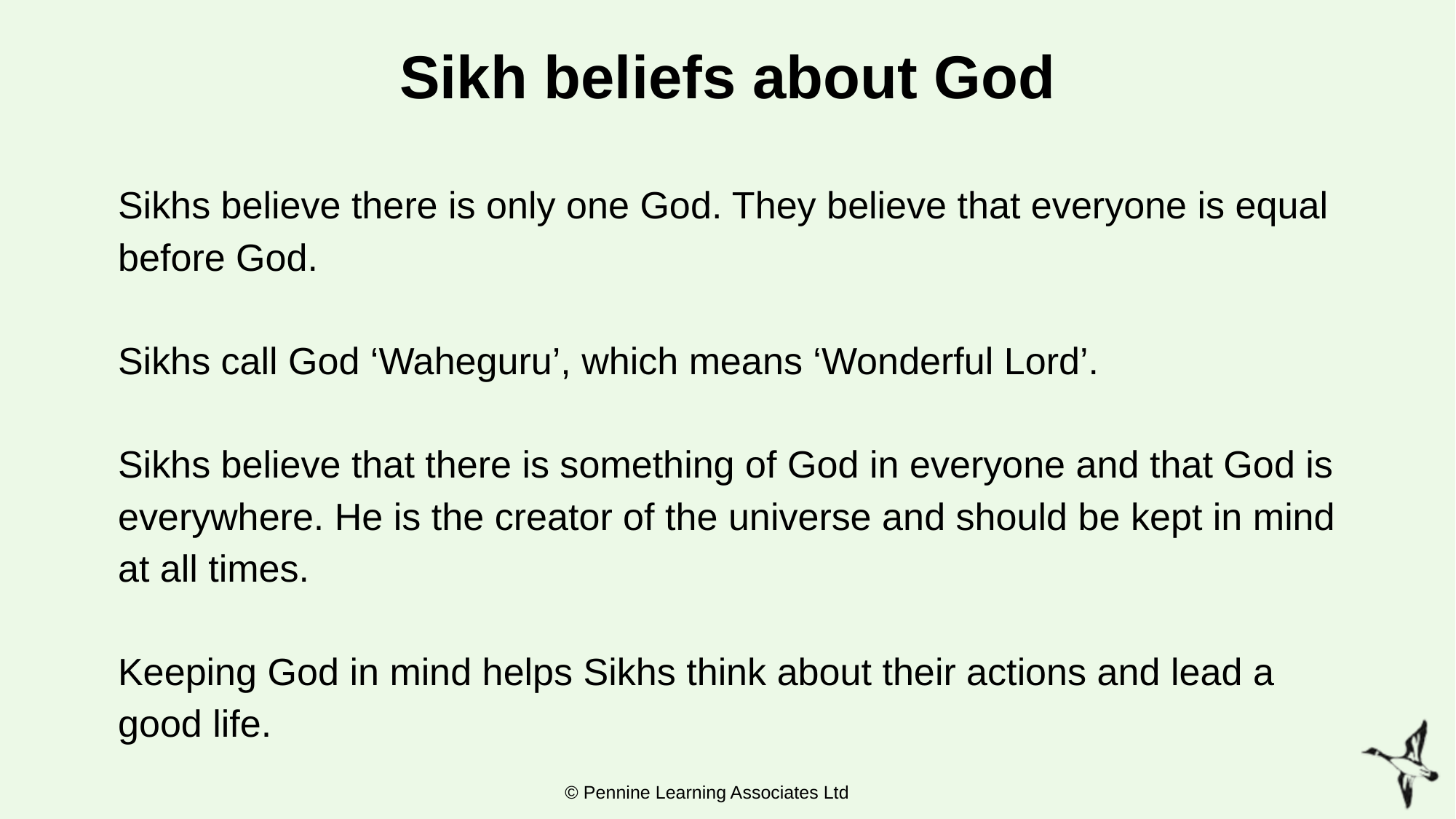

# Sikh beliefs about God
Sikhs believe there is only one God. They believe that everyone is equal before God.

Sikhs call God ‘Waheguru’, which means ‘Wonderful Lord’.

Sikhs believe that there is something of God in everyone and that God is everywhere. He is the creator of the universe and should be kept in mind at all times.

Keeping God in mind helps Sikhs think about their actions and lead a good life.